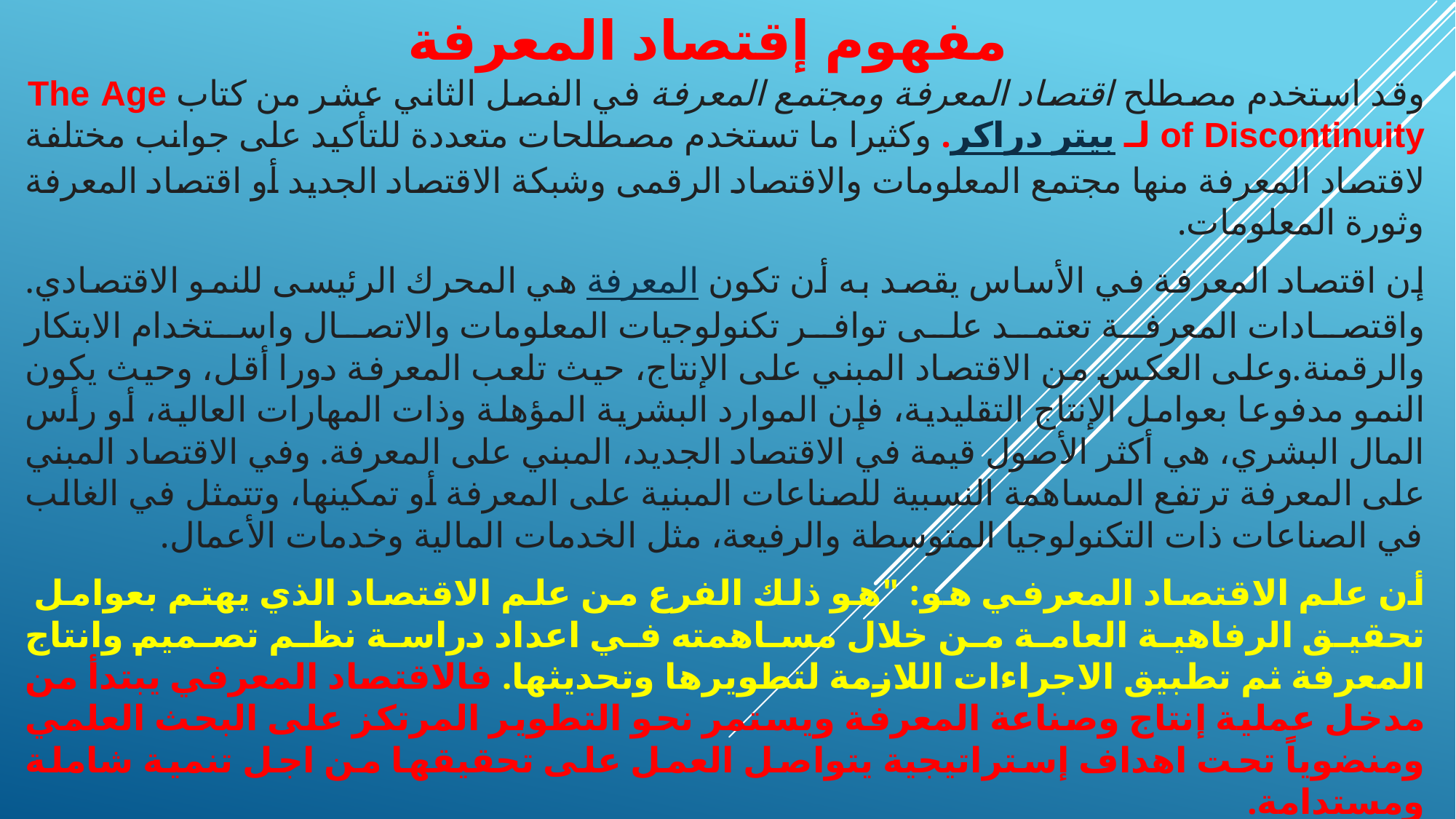

# مفهوم إقتصاد المعرفة
وقد استخدم مصطلح اقتصاد المعرفة ومجتمع المعرفة في الفصل الثاني عشر من كتاب The Age of Discontinuity لـ بيتر دراكر. وكثيرا ما تستخدم مصطلحات متعددة للتأكيد على جوانب مختلفة لاقتصاد المعرفة منها مجتمع المعلومات والاقتصاد الرقمى وشبكة الاقتصاد الجديد أو اقتصاد المعرفة وثورة المعلومات.
إن اقتصاد المعرفة في الأساس يقصد به أن تكون المعرفة هي المحرك الرئيسى للنمو الاقتصادي. واقتصادات المعرفة تعتمد على توافر تكنولوجيات المعلومات والاتصال واستخدام الابتكار والرقمنة.وعلى العكس من الاقتصاد المبني على الإنتاج، حيث تلعب المعرفة دورا أقل، وحيث يكون النمو مدفوعا بعوامل الإنتاج التقليدية، فإن الموارد البشرية المؤهلة وذات المهارات العالية، أو رأس المال البشري، هي أكثر الأصول قيمة في الاقتصاد الجديد، المبني على المعرفة. وفي الاقتصاد المبني على المعرفة ترتفع المساهمة النسبية للصناعات المبنية على المعرفة أو تمكينها، وتتمثل في الغالب في الصناعات ذات التكنولوجيا المتوسطة والرفيعة، مثل الخدمات المالية وخدمات الأعمال.
أن علم الاقتصاد المعرفي هو: "هو ذلك الفرع من علم الاقتصاد الذي يهتم بعوامل  تحقيق الرفاهية العامة من خلال مساهمته في اعداد دراسة نظم تصميم وانتاج المعرفة ثم تطبيق الاجراءات اللازمة لتطويرها وتحديثها. فالاقتصاد المعرفي يبتدأ من مدخل عملية إنتاج وصناعة المعرفة ويستمر نحو التطوير المرتكز على البحث العلمي ومنضوياً تحت اهداف إستراتيجية يتواصل العمل على تحقيقها من اجل تنمية شاملة ومستدامة.